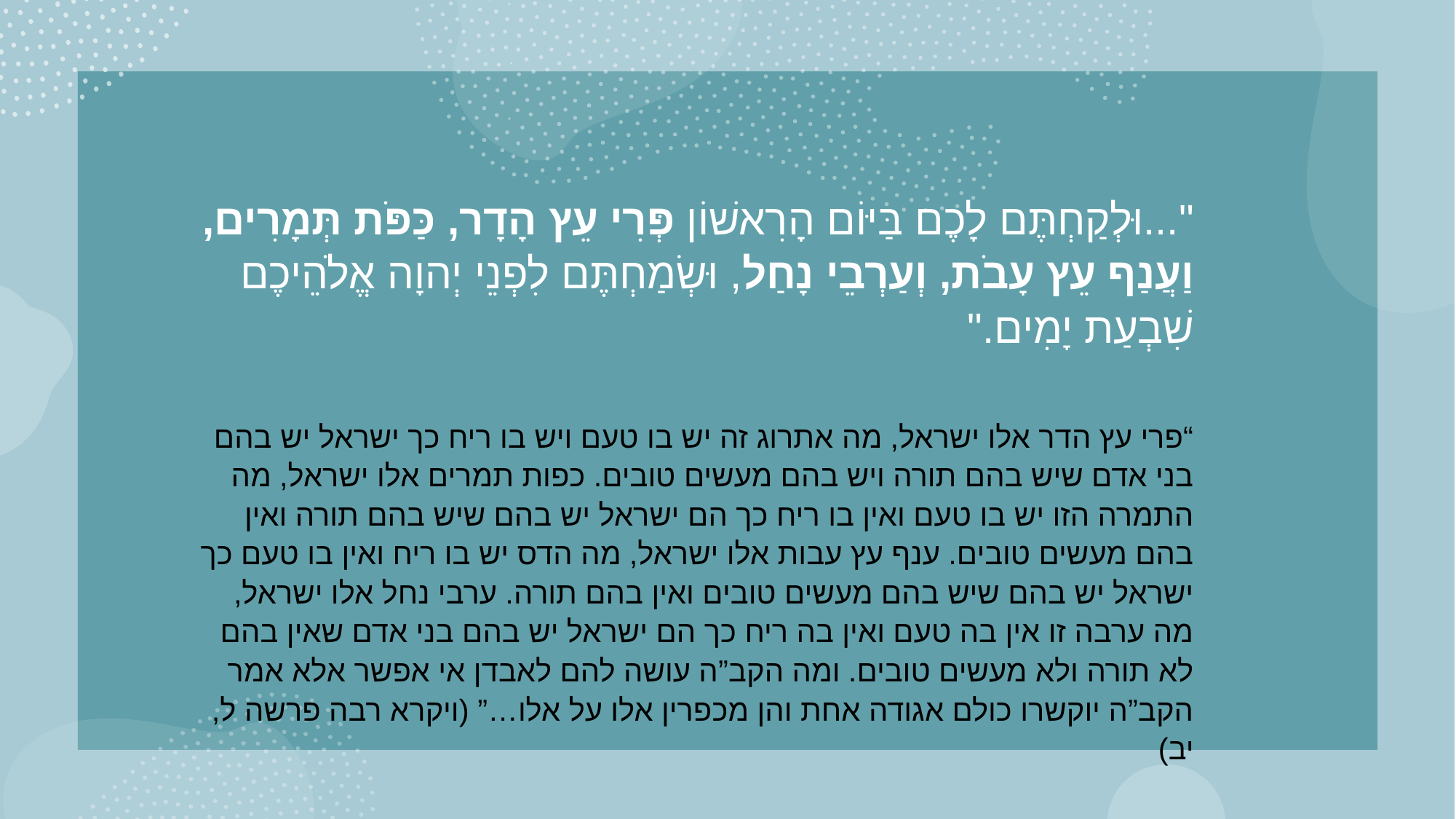

"...וּלְקַחְתֶּם לָכֶם בַּיּוֹם הָרִאשׁוֹן פְּרִי עֵץ הָדָר, כַּפֹּת תְּמָרִים, וַעֲנַף עֵץ עָבֹת, וְעַרְבֵי נָחַל, וּשְׂמַחְתֶּם לִפְנֵי יְהוָה אֱלֹהֵיכֶם שִׁבְעַת יָמִים."

“פרי עץ הדר אלו ישראל, מה אתרוג זה יש בו טעם ויש בו ריח כך ישראל יש בהם בני אדם שיש בהם תורה ויש בהם מעשים טובים. כפות תמרים אלו ישראל, מה התמרה הזו יש בו טעם ואין בו ריח כך הם ישראל יש בהם שיש בהם תורה ואין בהם מעשים טובים. ענף עץ עבות אלו ישראל, מה הדס יש בו ריח ואין בו טעם כך ישראל יש בהם שיש בהם מעשים טובים ואין בהם תורה. ערבי נחל אלו ישראל, מה ערבה זו אין בה טעם ואין בה ריח כך הם ישראל יש בהם בני אדם שאין בהם לא תורה ולא מעשים טובים. ומה הקב”ה עושה להם לאבדן אי אפשר אלא אמר הקב”ה יוקשרו כולם אגודה אחת והן מכפרין אלו על אלו…” (ויקרא רבה פרשה ל, יב)